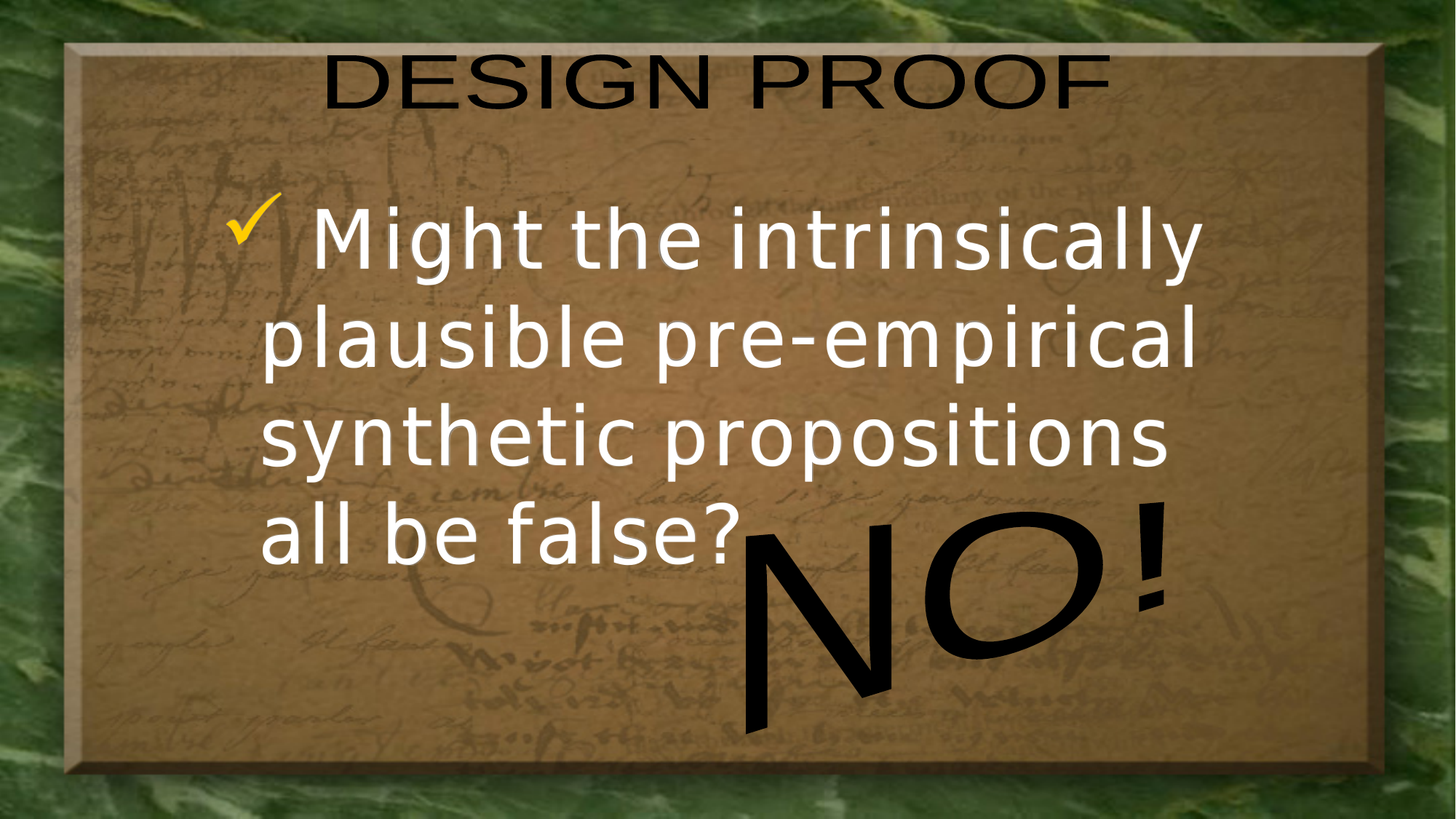

DESIGN PROOF
 Might the intrinsically plausible pre-empirical synthetic propositions all be false?

NO!